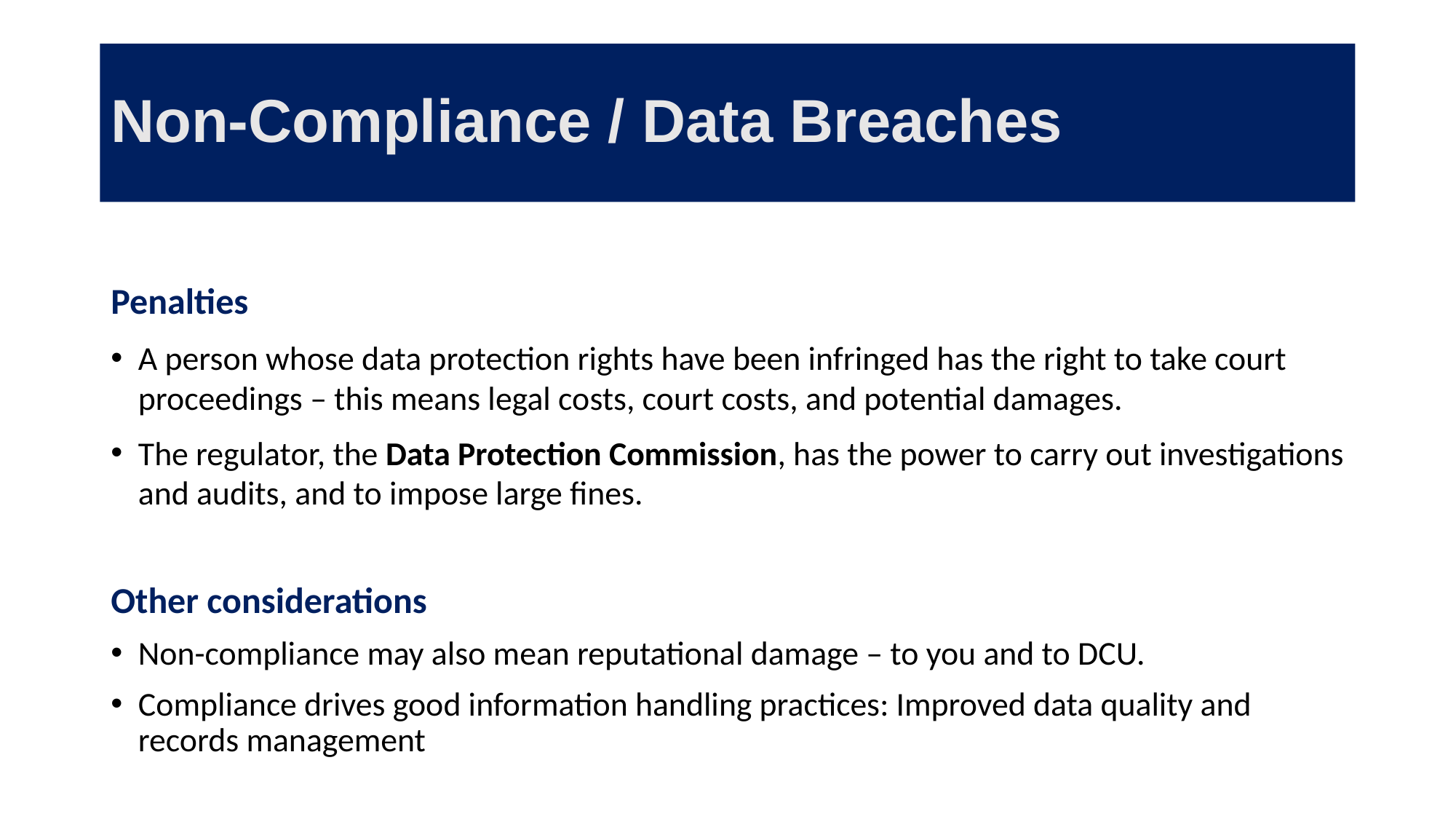

# Non-Compliance / Data Breaches

Penalties
A person whose data protection rights have been infringed has the right to take court proceedings – this means legal costs, court costs, and potential damages.
The regulator, the Data Protection Commission, has the power to carry out investigations and audits, and to impose large fines.

Other considerations
Non-compliance may also mean reputational damage – to you and to DCU.
Compliance drives good information handling practices: Improved data quality and records management